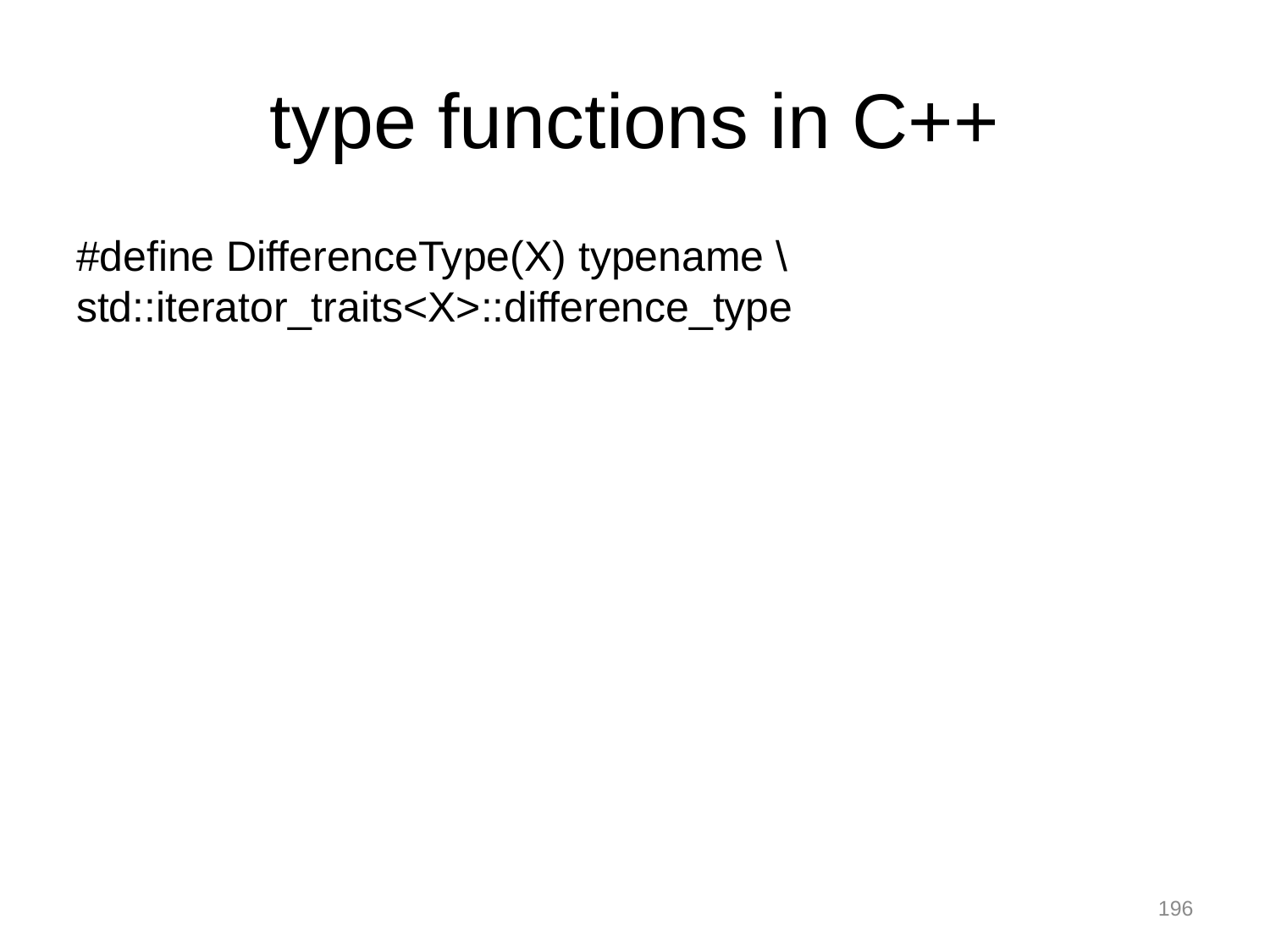

# type functions in C++
#define DifferenceType(X) typename \ std::iterator_traits<X>::difference_type
196